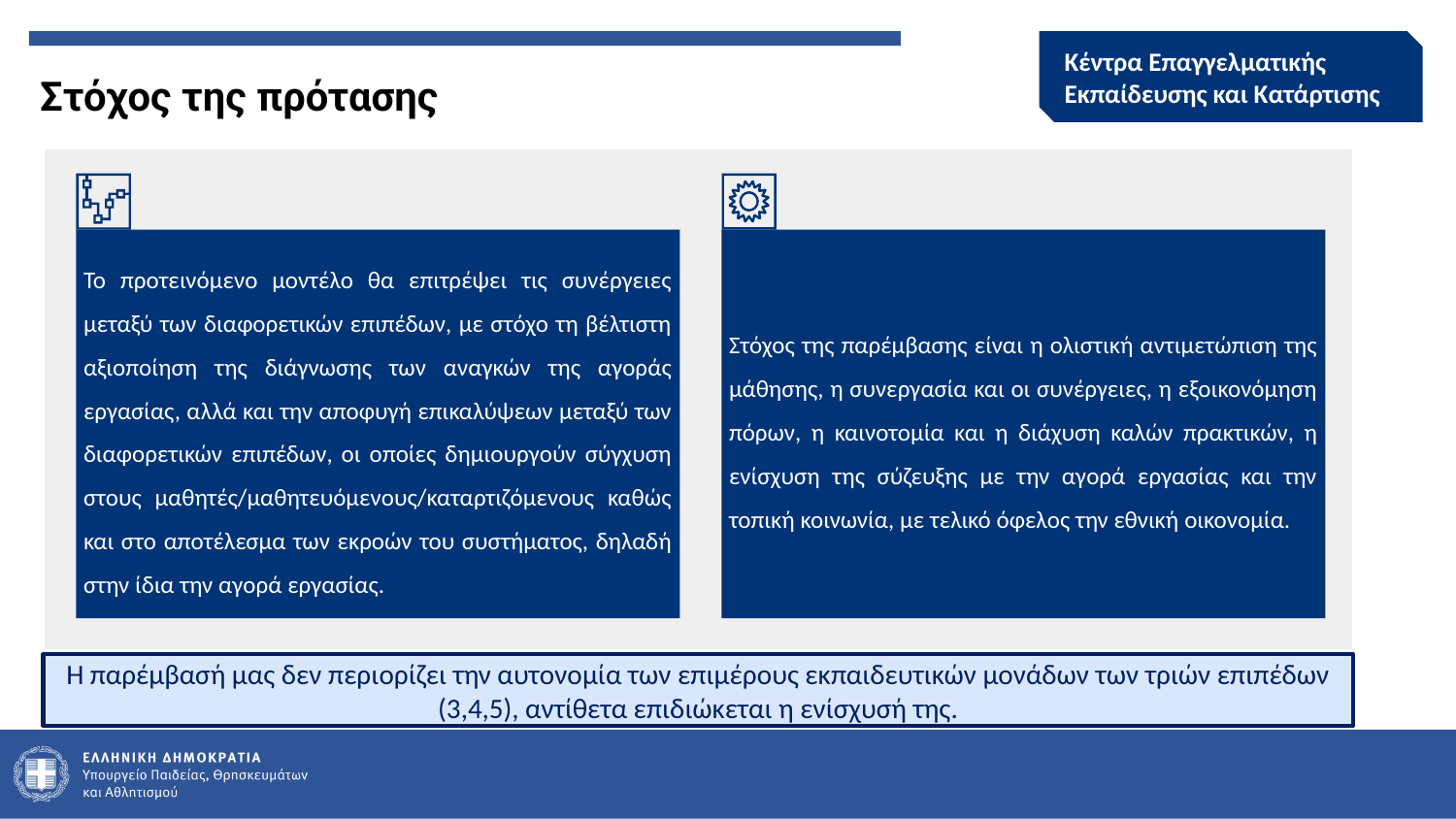

Κέντρα Επαγγελματικής Εκπαίδευσης και Κατάρτισης

Στόχος της πρότασης

Το προτεινόμενο μοντέλο θα επιτρέψει τις συνέργειες μεταξύ των διαφορετικών επιπέδων, με στόχο τη βέλτιστη αξιοποίηση της διάγνωσης των αναγκών της αγοράς εργασίας, αλλά και την αποφυγή επικαλύψεων μεταξύ των διαφορετικών επιπέδων, οι οποίες δημιουργούν σύγχυση στους μαθητές/μαθητευόμενους/καταρτιζόμενους καθώς και στο αποτέλεσμα των εκροών του συστήματος, δηλαδή στην ίδια την αγορά εργασίας.
Στόχος της παρέμβασης είναι η ολιστική αντιμετώπιση της μάθησης, η συνεργασία και οι συνέργειες, η εξοικονόμηση πόρων, η καινοτομία και η διάχυση καλών πρακτικών, η ενίσχυση της σύζευξης με την αγορά εργασίας και την τοπική κοινωνία, με τελικό όφελος την εθνική οικονομία.
Η παρέμβασή μας δεν περιορίζει την αυτονομία των επιμέρους εκπαιδευτικών μονάδων των τριών επιπέδων (3,4,5), αντίθετα επιδιώκεται η ενίσχυσή της.